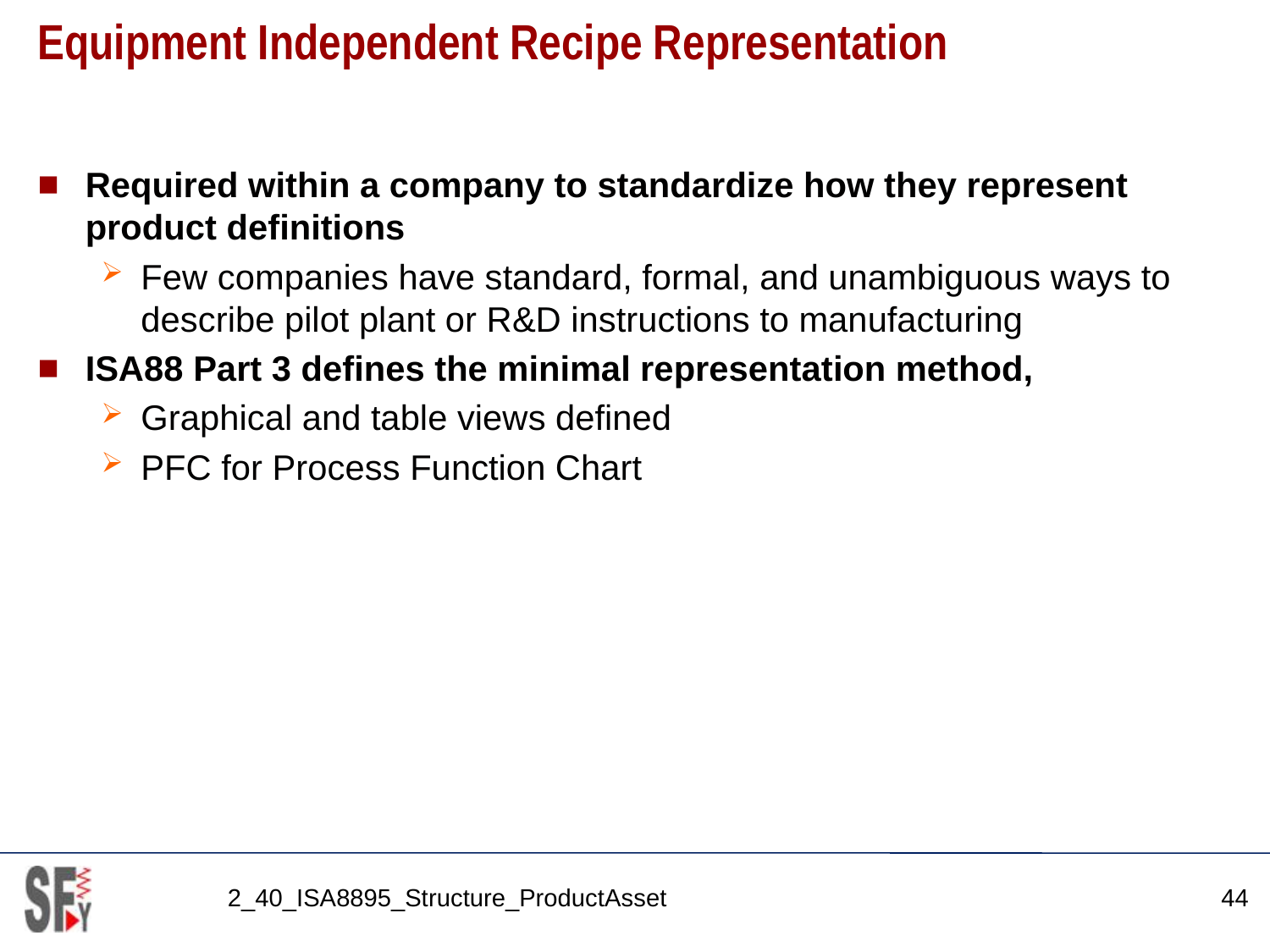

# Equipment Independent Recipe Representation
Required within a company to standardize how they represent product definitions
Few companies have standard, formal, and unambiguous ways to describe pilot plant or R&D instructions to manufacturing
ISA88 Part 3 defines the minimal representation method,
Graphical and table views defined
PFC for Process Function Chart

2_40_ISA8895_Structure_ProductAsset
44